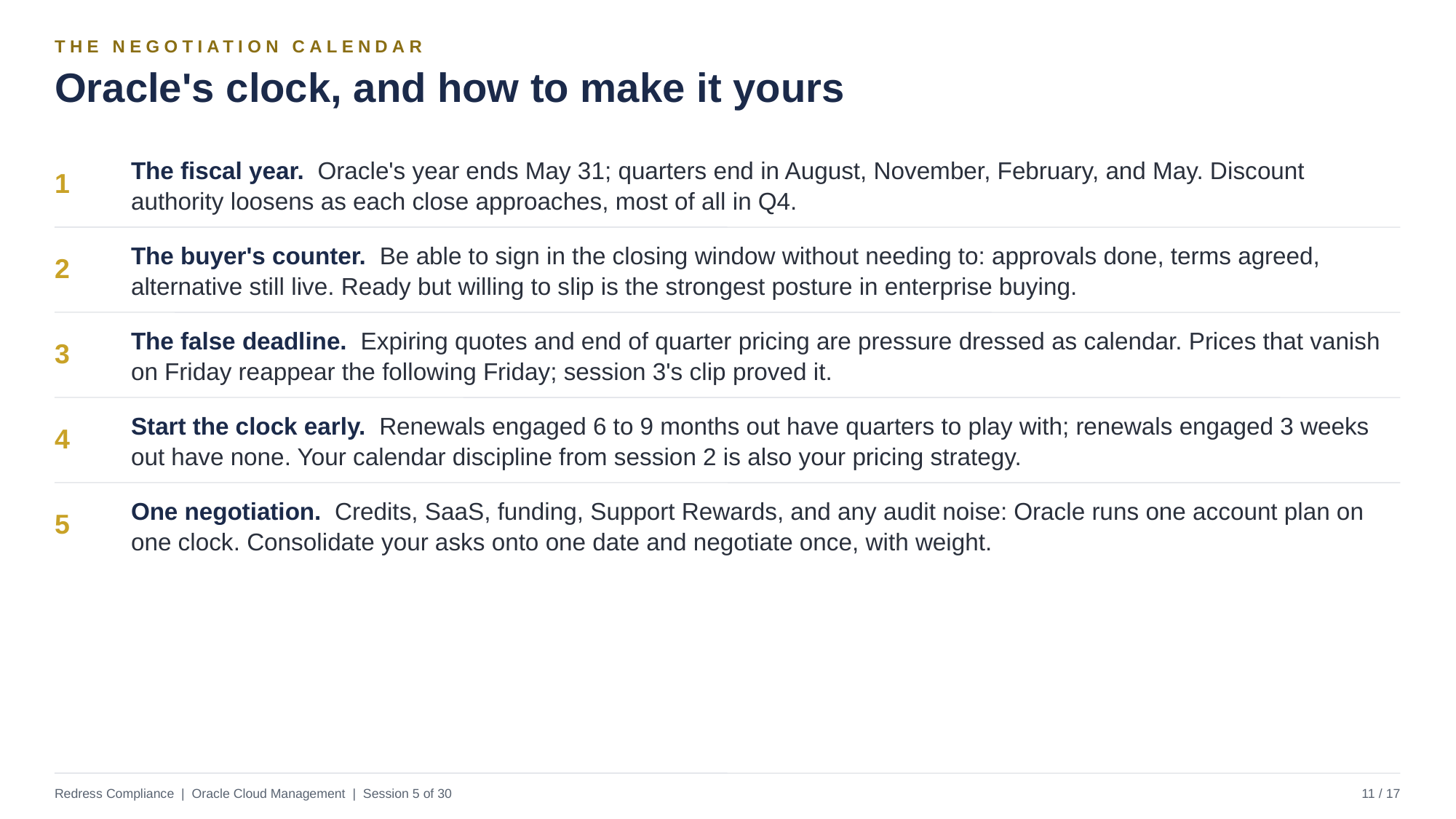

THE NEGOTIATION CALENDAR
Oracle's clock, and how to make it yours
The fiscal year.  Oracle's year ends May 31; quarters end in August, November, February, and May. Discount authority loosens as each close approaches, most of all in Q4.
1

The buyer's counter.  Be able to sign in the closing window without needing to: approvals done, terms agreed, alternative still live. Ready but willing to slip is the strongest posture in enterprise buying.
2

The false deadline.  Expiring quotes and end of quarter pricing are pressure dressed as calendar. Prices that vanish on Friday reappear the following Friday; session 3's clip proved it.
3

Start the clock early.  Renewals engaged 6 to 9 months out have quarters to play with; renewals engaged 3 weeks out have none. Your calendar discipline from session 2 is also your pricing strategy.
4

One negotiation.  Credits, SaaS, funding, Support Rewards, and any audit noise: Oracle runs one account plan on one clock. Consolidate your asks onto one date and negotiate once, with weight.
5

Redress Compliance  |  Oracle Cloud Management  |  Session 5 of 30
11 / 17